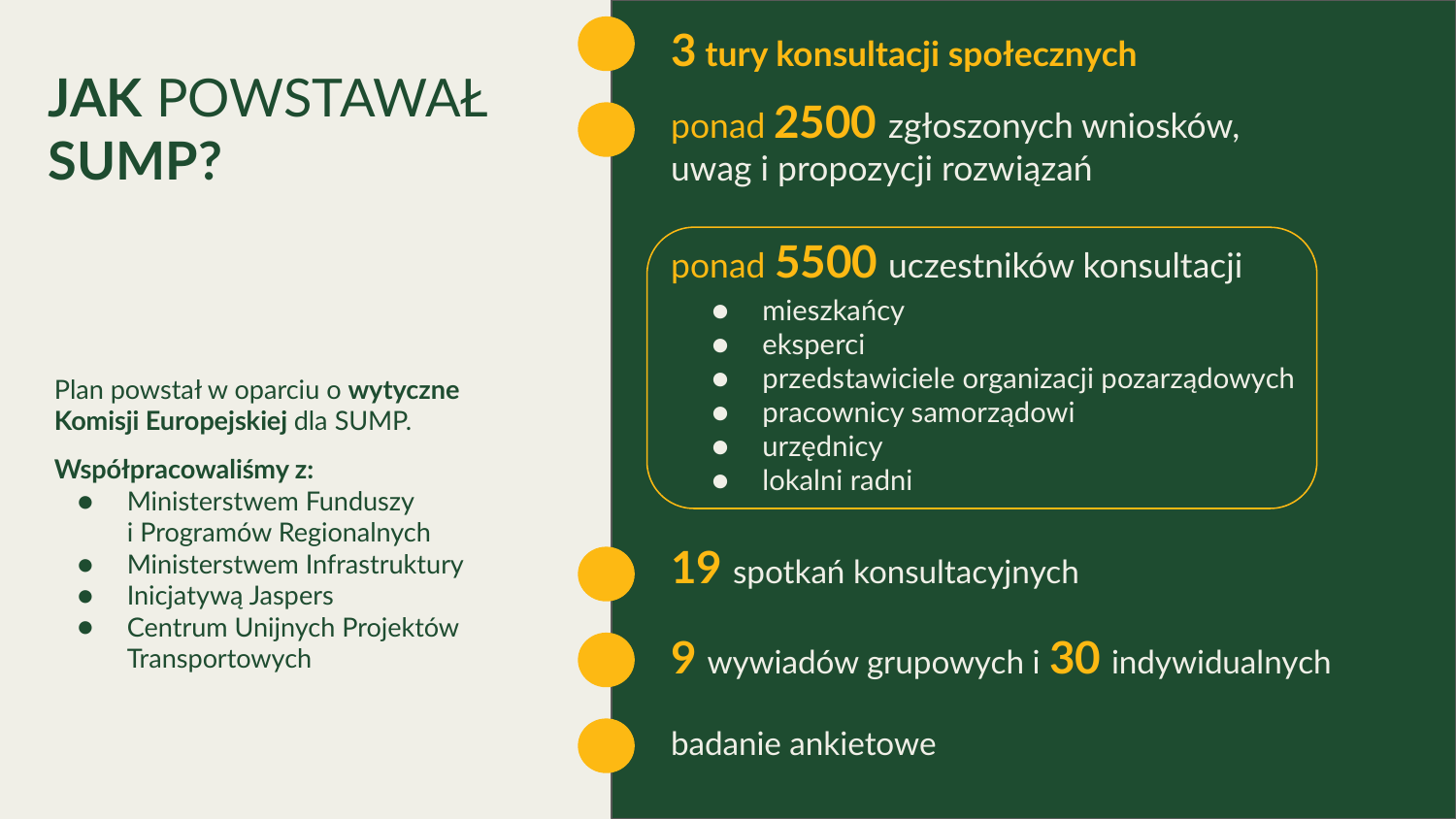

3 tury konsultacji społecznych

JAK POWSTAWAŁ
SUMP?
ponad 2500 zgłoszonych wniosków, uwag i propozycji rozwiązań

ponad 5500 uczestników konsultacji

mieszkańcy
eksperci
przedstawiciele organizacji pozarządowych
pracownicy samorządowi
urzędnicy
lokalni radni
Plan powstał w oparciu o wytyczne
Komisji Europejskiej dla SUMP.

Współpracowaliśmy z:
Ministerstwem Funduszy
i Programów Regionalnych
Ministerstwem Infrastruktury
Inicjatywą Jaspers
Centrum Unijnych Projektów Transportowych

19 spotkań konsultacyjnych

9 wywiadów grupowych i 30 indywidualnych

badanie ankietowe